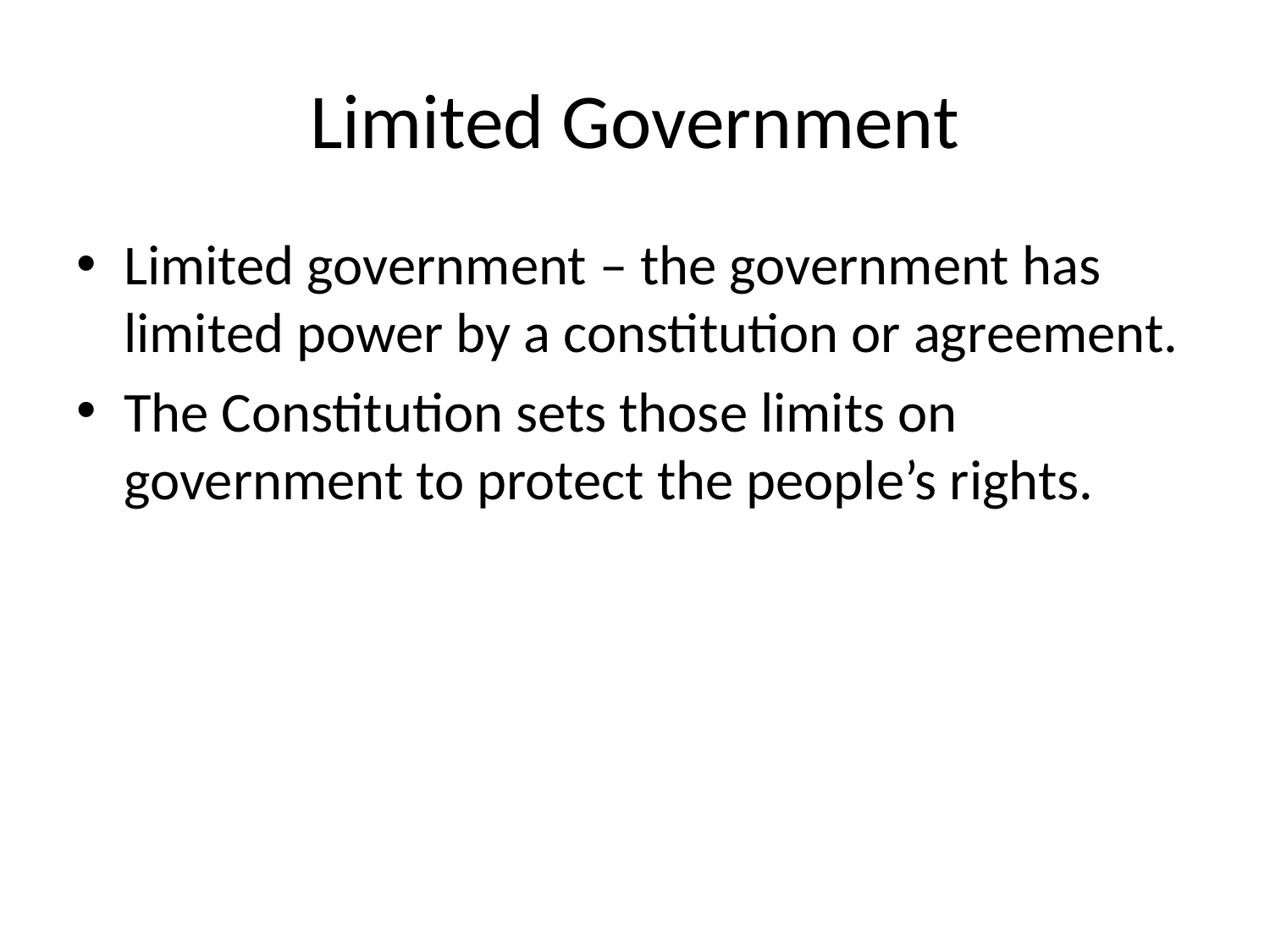

# Limited Government
Limited government – the government has limited power by a constitution or agreement.
The Constitution sets those limits on government to protect the people’s rights.